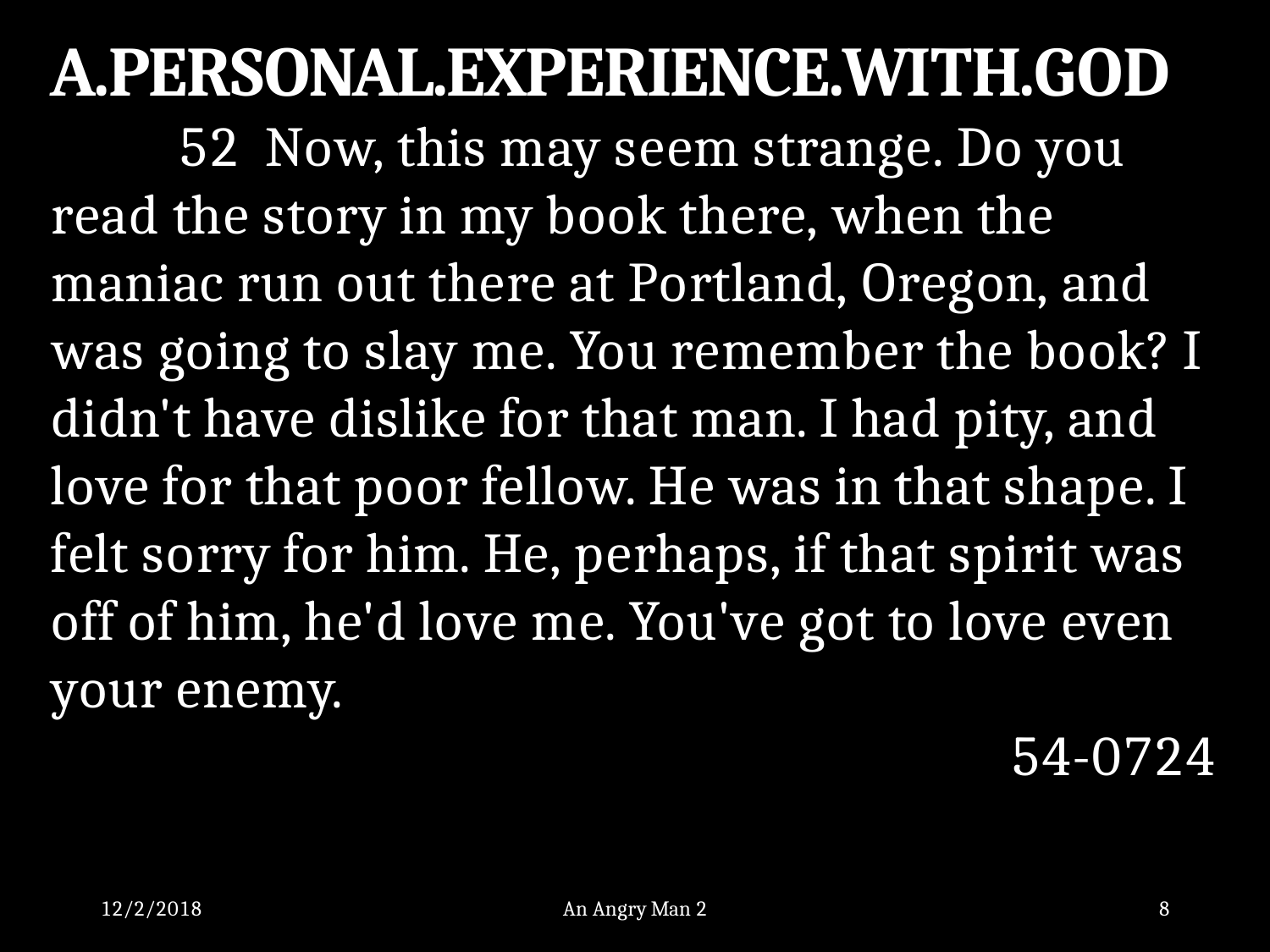

A.PERSONAL.EXPERIENCE.WITH.GOD
	52  Now, this may seem strange. Do you read the story in my book there, when the maniac run out there at Portland, Oregon, and was going to slay me. You remember the book? I didn't have dislike for that man. I had pity, and love for that poor fellow. He was in that shape. I felt sorry for him. He, perhaps, if that spirit was off of him, he'd love me. You've got to love even your enemy.
54-0724
12/2/2018
An Angry Man 2
8